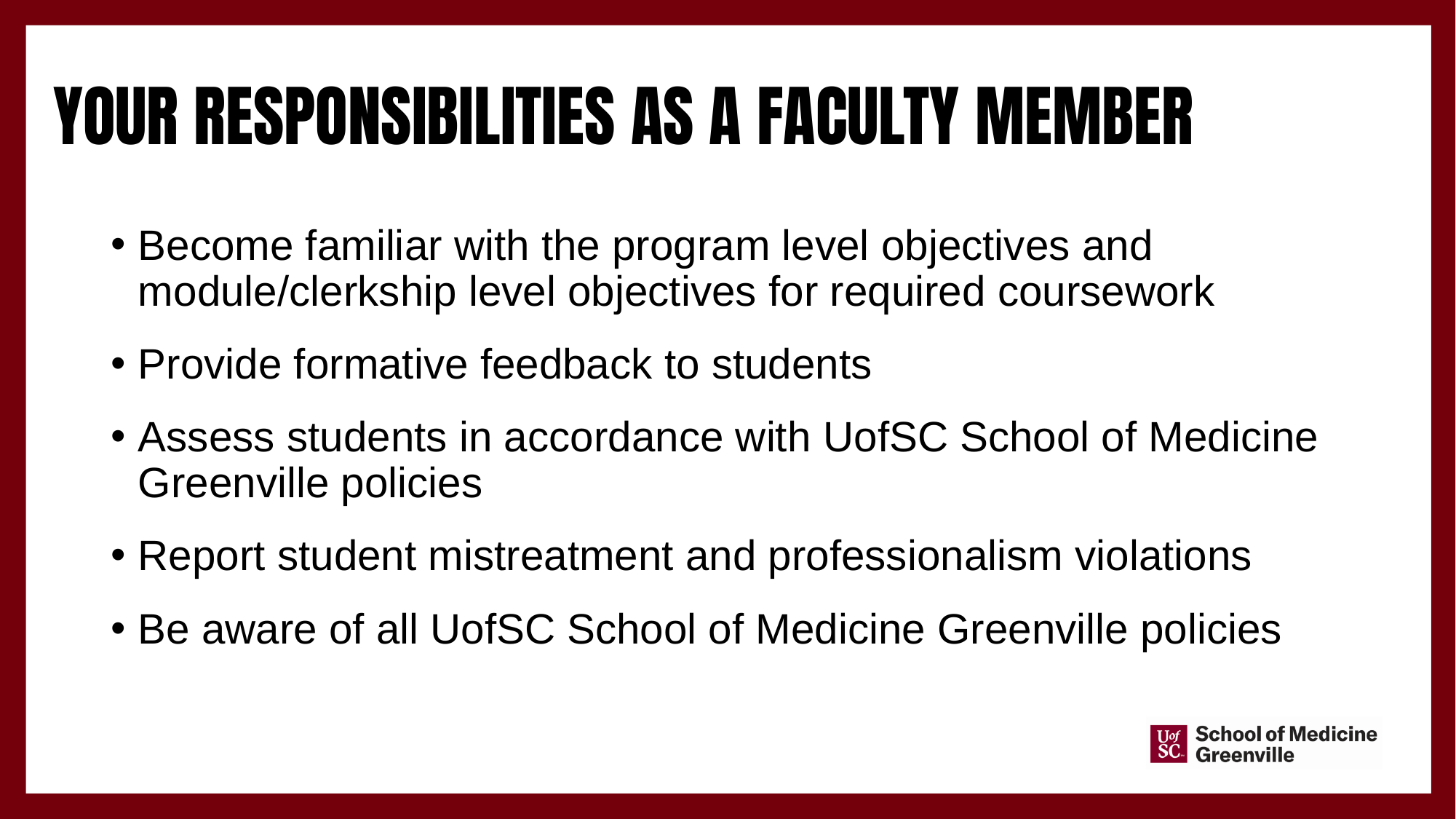

# Your responsibilities as a faculty Member
Become familiar with the program level objectives and module/clerkship level objectives for required coursework
Provide formative feedback to students
Assess students in accordance with UofSC School of Medicine Greenville policies
Report student mistreatment and professionalism violations
Be aware of all UofSC School of Medicine Greenville policies